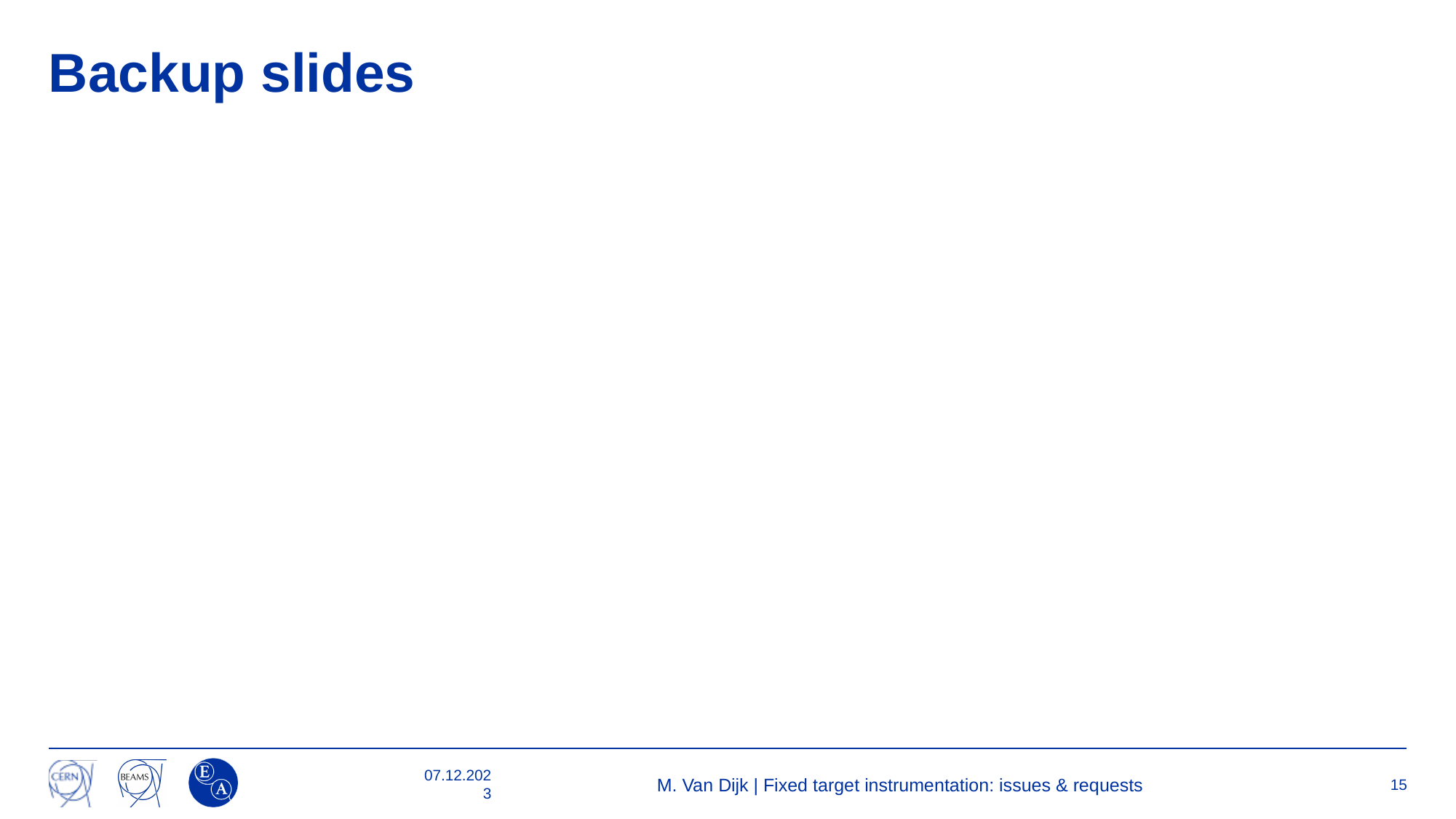

# Backup slides

07.12.2023
M. Van Dijk | Fixed target instrumentation: issues & requests
15